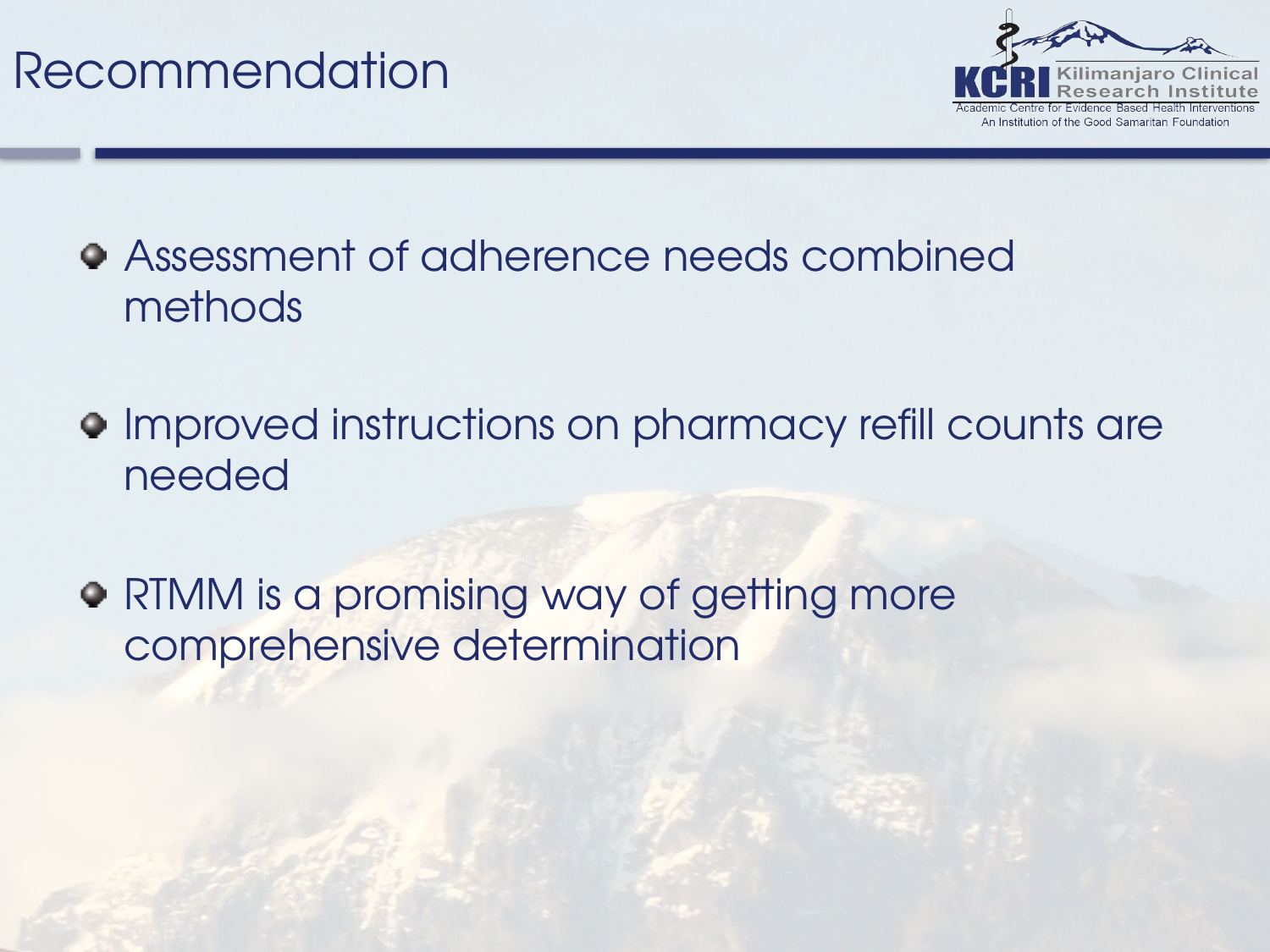

# Recommendation
Assessment of adherence needs combined methods

Improved instructions on pharmacy refill counts are needed

RTMM is a promising way of getting more comprehensive determination